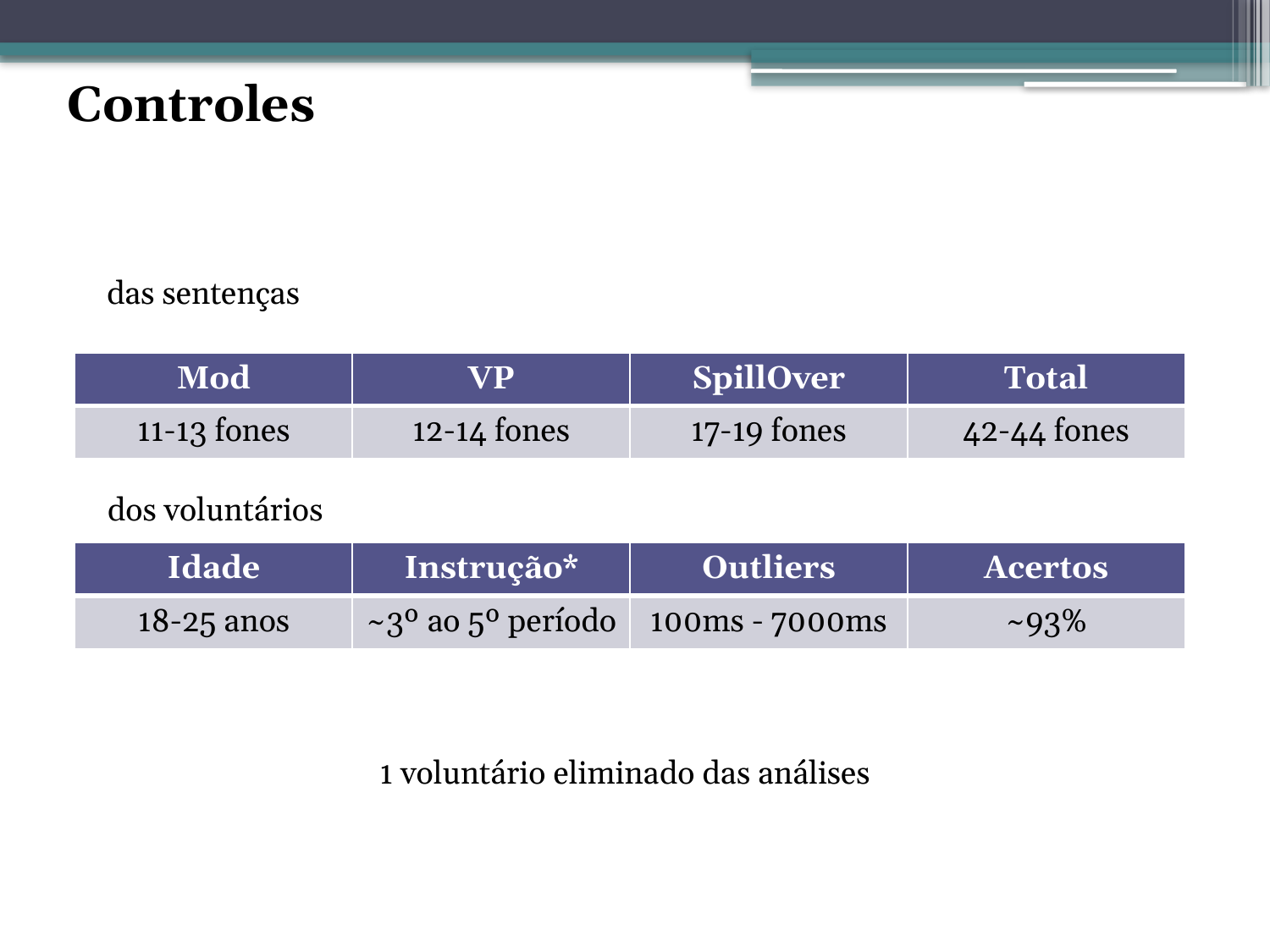

Controles
das sentenças
| Mod | VP | SpillOver | Total |
| --- | --- | --- | --- |
| 11-13 fones | 12-14 fones | 17-19 fones | 42-44 fones |
dos voluntários
| Idade | Instrução\* | Outliers | Acertos |
| --- | --- | --- | --- |
| 18-25 anos | ~3º ao 5º período | 100ms - 7000ms | ~93% |
1 voluntário eliminado das análises